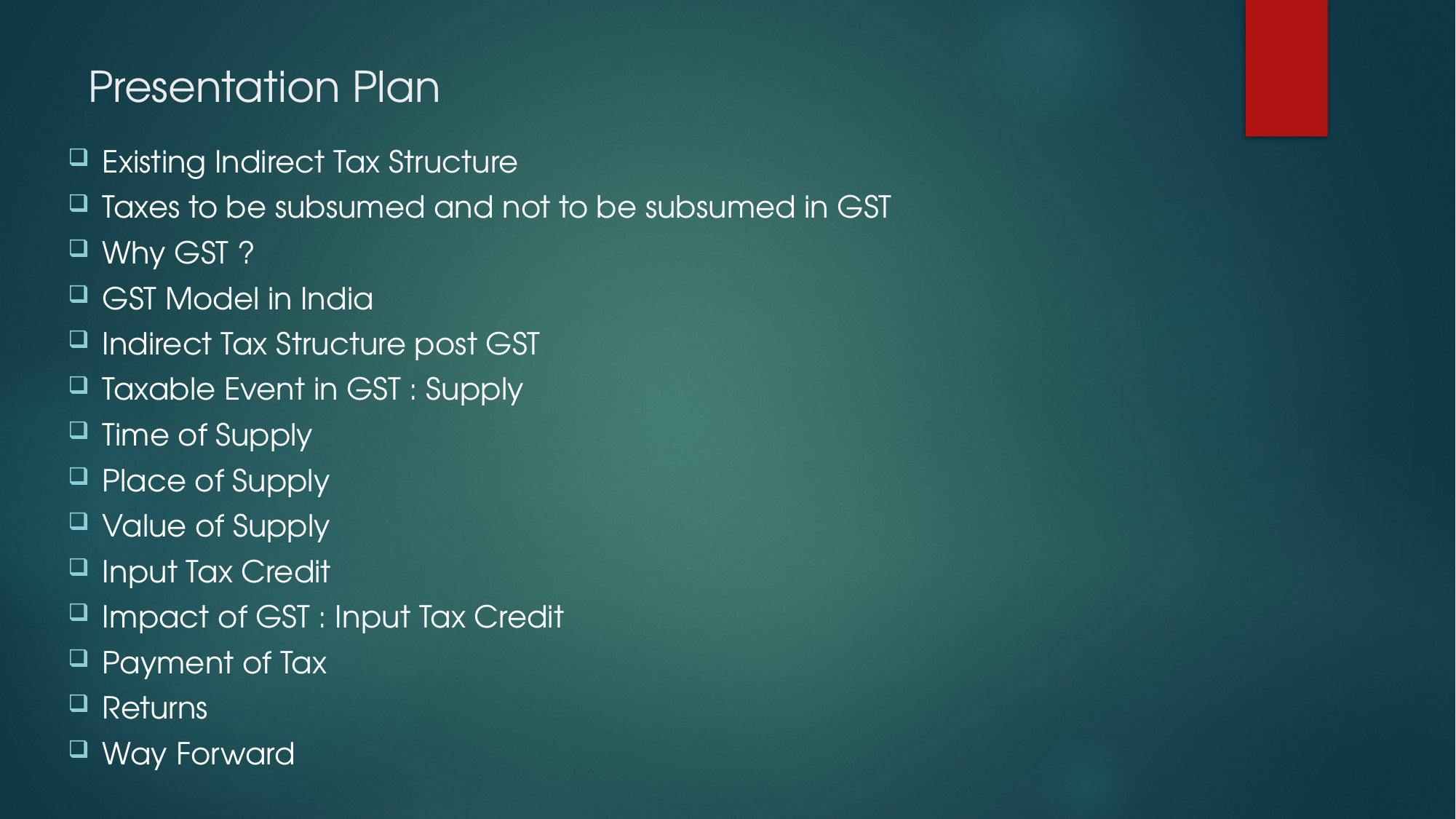

# Presentation Plan
Existing Indirect Tax Structure
Taxes to be subsumed and not to be subsumed in GST
Why GST ?
GST Model in India
Indirect Tax Structure post GST
Taxable Event in GST : Supply
Time of Supply
Place of Supply
Value of Supply
Input Tax Credit
Impact of GST : Input Tax Credit
Payment of Tax
Returns
Way Forward